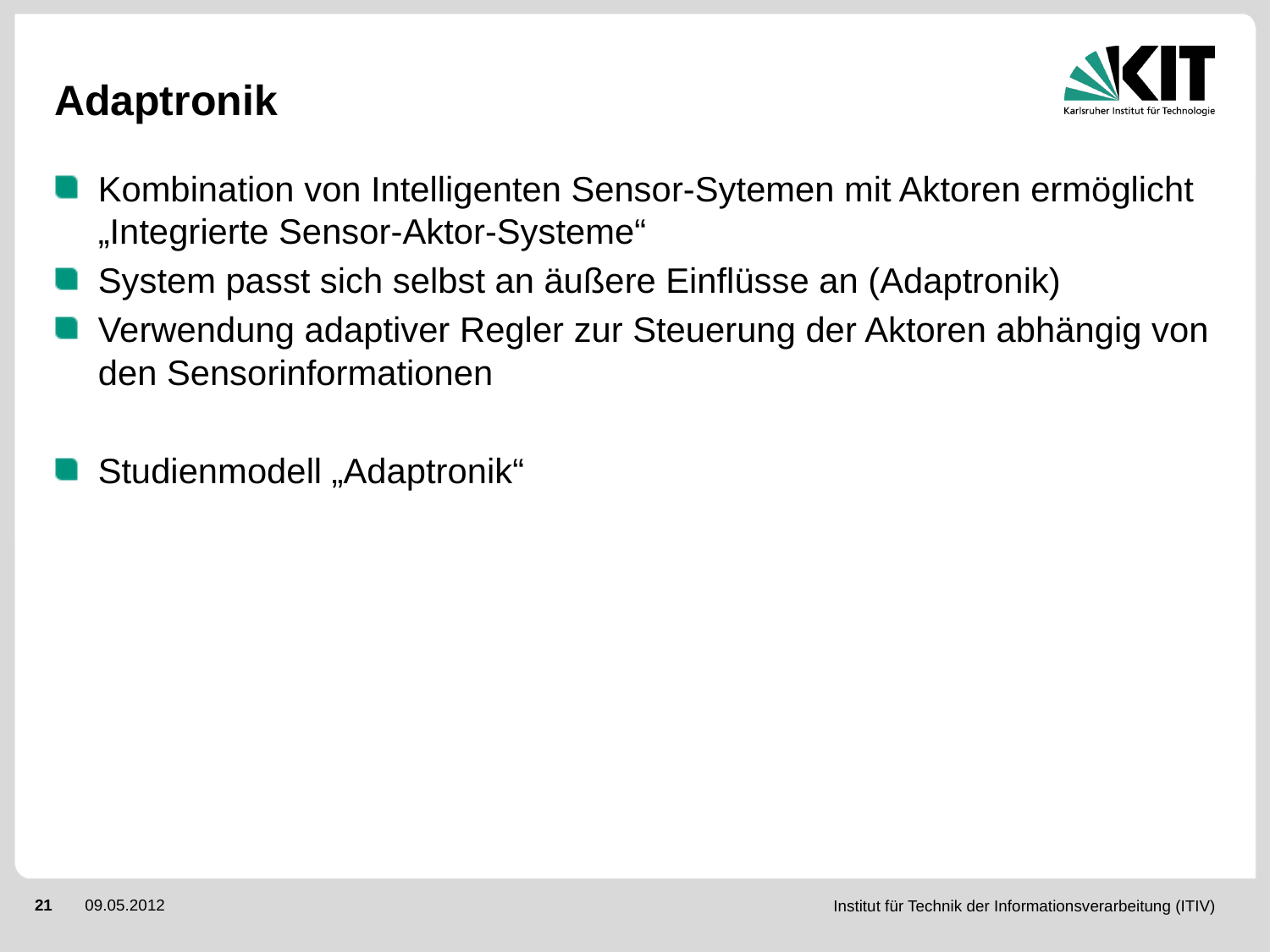

# Adaptronik
Kombination von Intelligenten Sensor-Sytemen mit Aktoren ermöglicht „Integrierte Sensor-Aktor-Systeme“
System passt sich selbst an äußere Einflüsse an (Adaptronik)
Verwendung adaptiver Regler zur Steuerung der Aktoren abhängig von den Sensorinformationen

Studienmodell „Adaptronik“